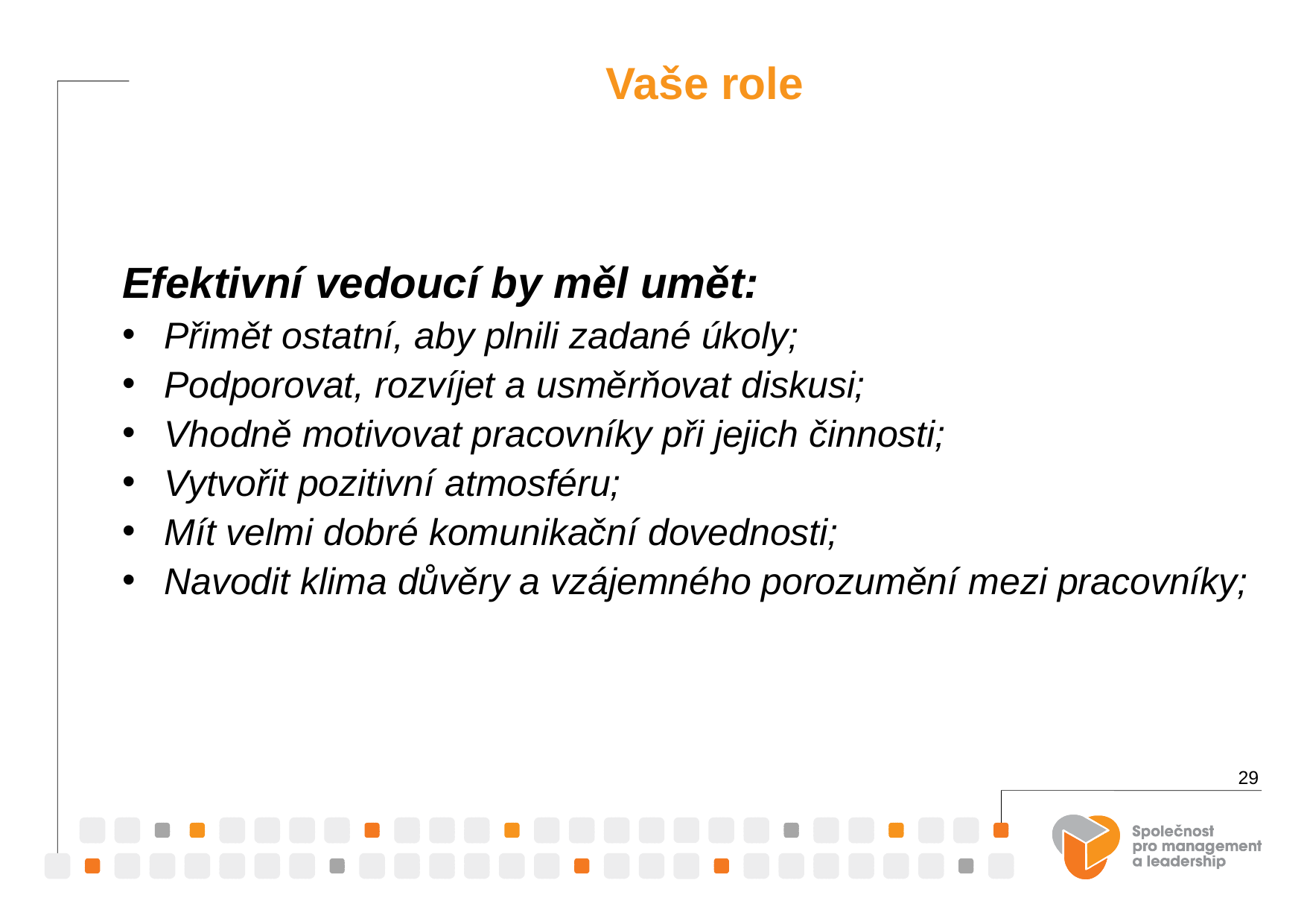

Vaše role

Efektivní vedoucí by měl umět:
Přimět ostatní, aby plnili zadané úkoly;
Podporovat, rozvíjet a usměrňovat diskusi;
Vhodně motivovat pracovníky při jejich činnosti;
Vytvořit pozitivní atmosféru;
Mít velmi dobré komunikační dovednosti;
Navodit klima důvěry a vzájemného porozumění mezi pracovníky;

29